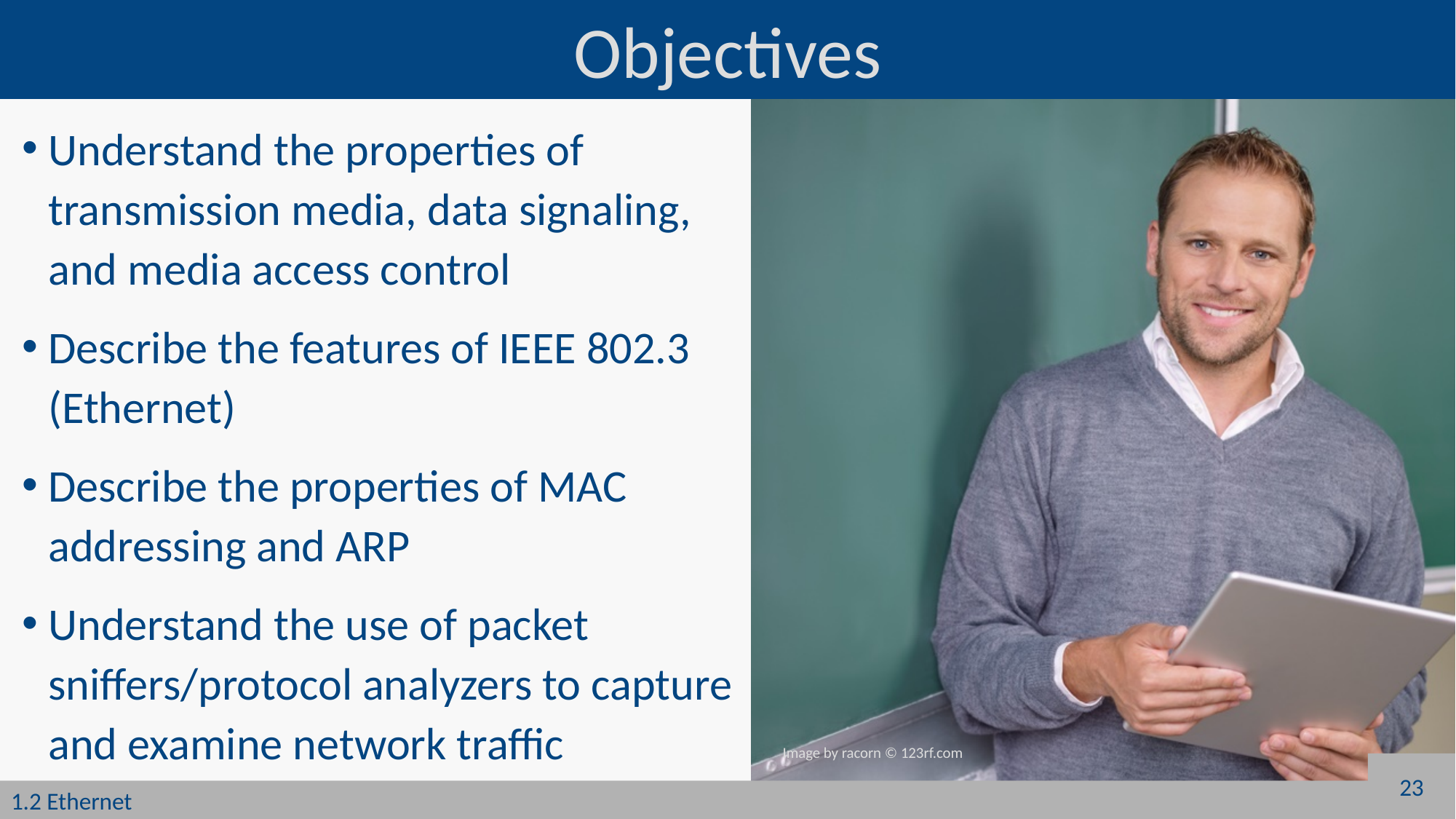

Understand the properties of transmission media, data signaling, and media access control
Describe the features of IEEE 802.3 (Ethernet)
Describe the properties of MAC addressing and ARP
Understand the use of packet sniffers/protocol analyzers to capture and examine network traffic
23
1.2 Ethernet